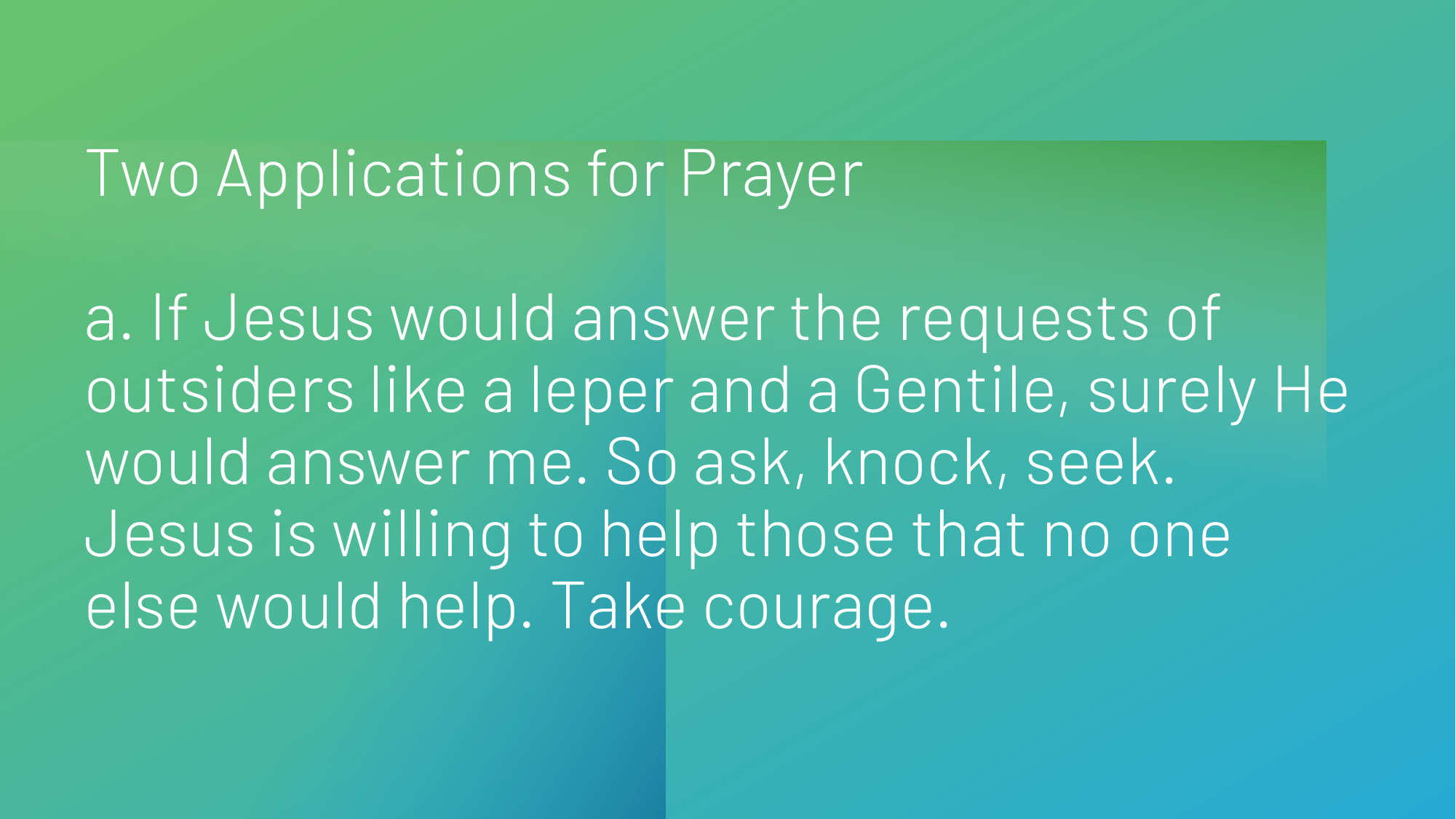

# Two Applications for Prayer a. If Jesus would answer the requests of outsiders like a leper and a Gentile, surely He would answer me. So ask, knock, seek. Jesus is willing to help those that no one else would help. Take courage.   .